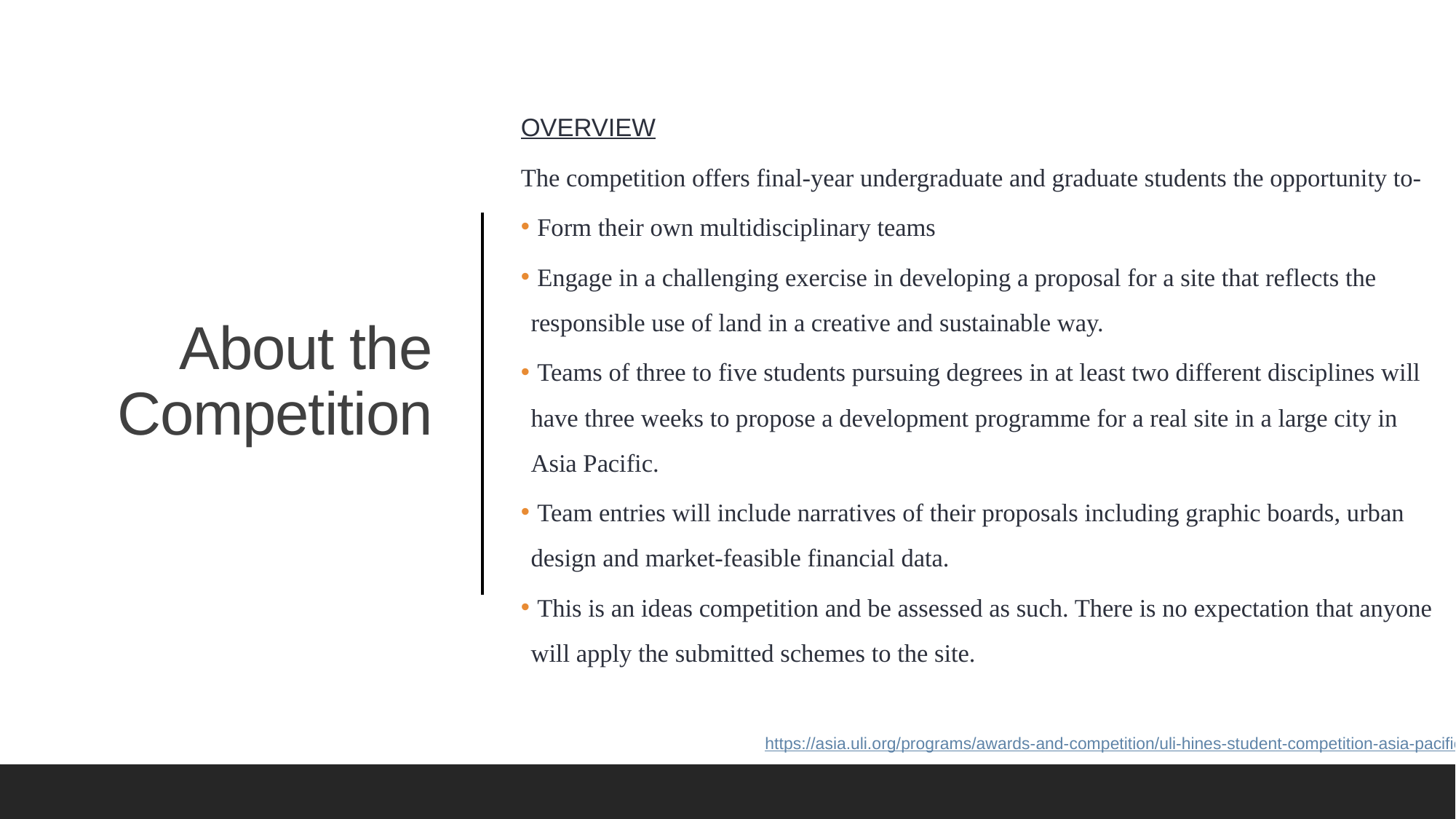

OVERVIEW
The competition offers final-year undergraduate and graduate students the opportunity to-
 Form their own multidisciplinary teams
 Engage in a challenging exercise in developing a proposal for a site that reflects the responsible use of land in a creative and sustainable way.
 Teams of three to five students pursuing degrees in at least two different disciplines will have three weeks to propose a development programme for a real site in a large city in Asia Pacific.
 Team entries will include narratives of their proposals including graphic boards, urban design and market-feasible financial data.
 This is an ideas competition and be assessed as such. There is no expectation that anyone will apply the submitted schemes to the site.
# About the Competition
https://asia.uli.org/programs/awards-and-competition/uli-hines-student-competition-asia-pacific/